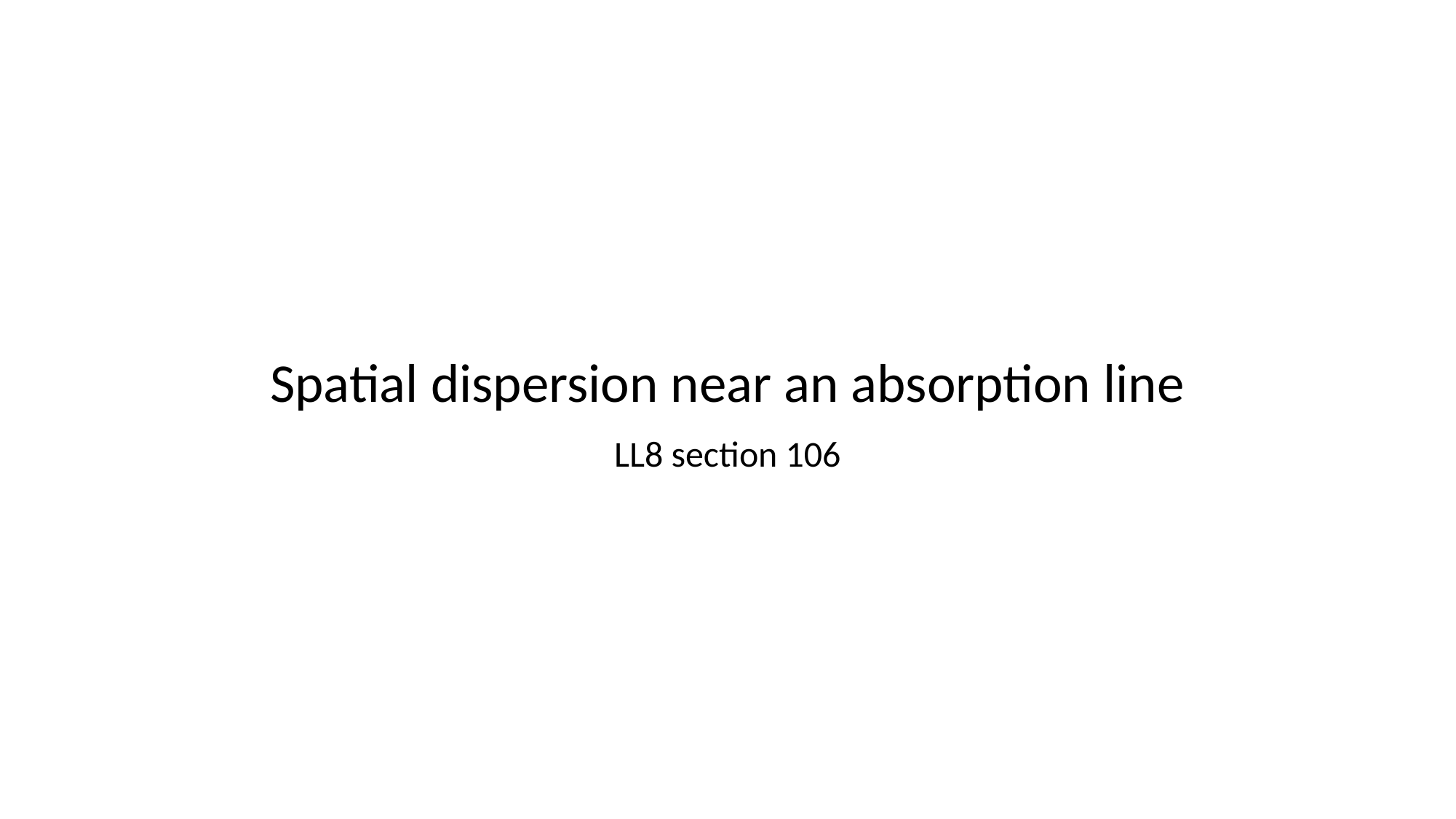

# Spatial dispersion near an absorption line
LL8 section 106